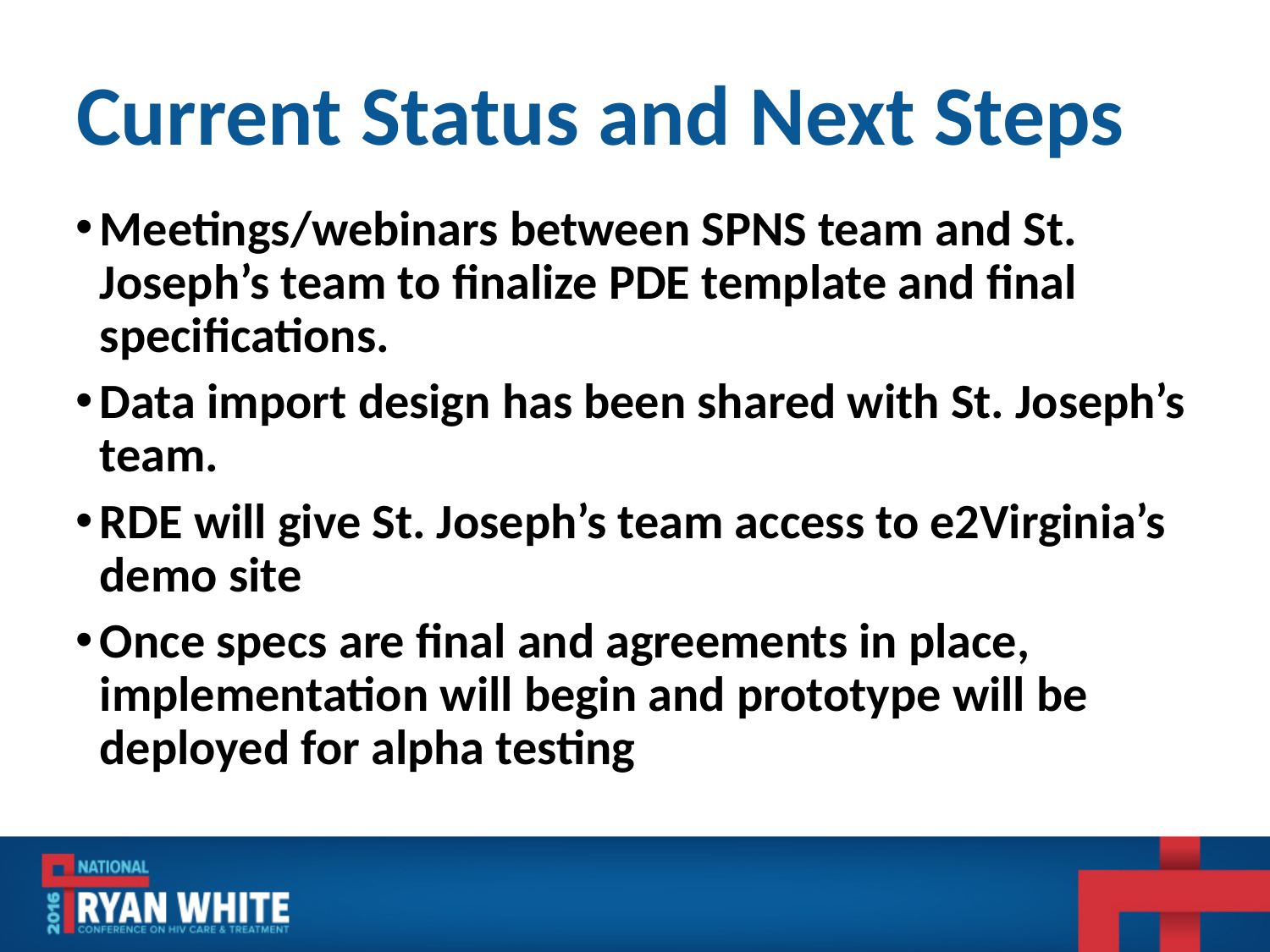

# Current Status and Next Steps
Meetings/webinars between SPNS team and St. Joseph’s team to finalize PDE template and final specifications.
Data import design has been shared with St. Joseph’s team.
RDE will give St. Joseph’s team access to e2Virginia’s demo site
Once specs are final and agreements in place, implementation will begin and prototype will be deployed for alpha testing